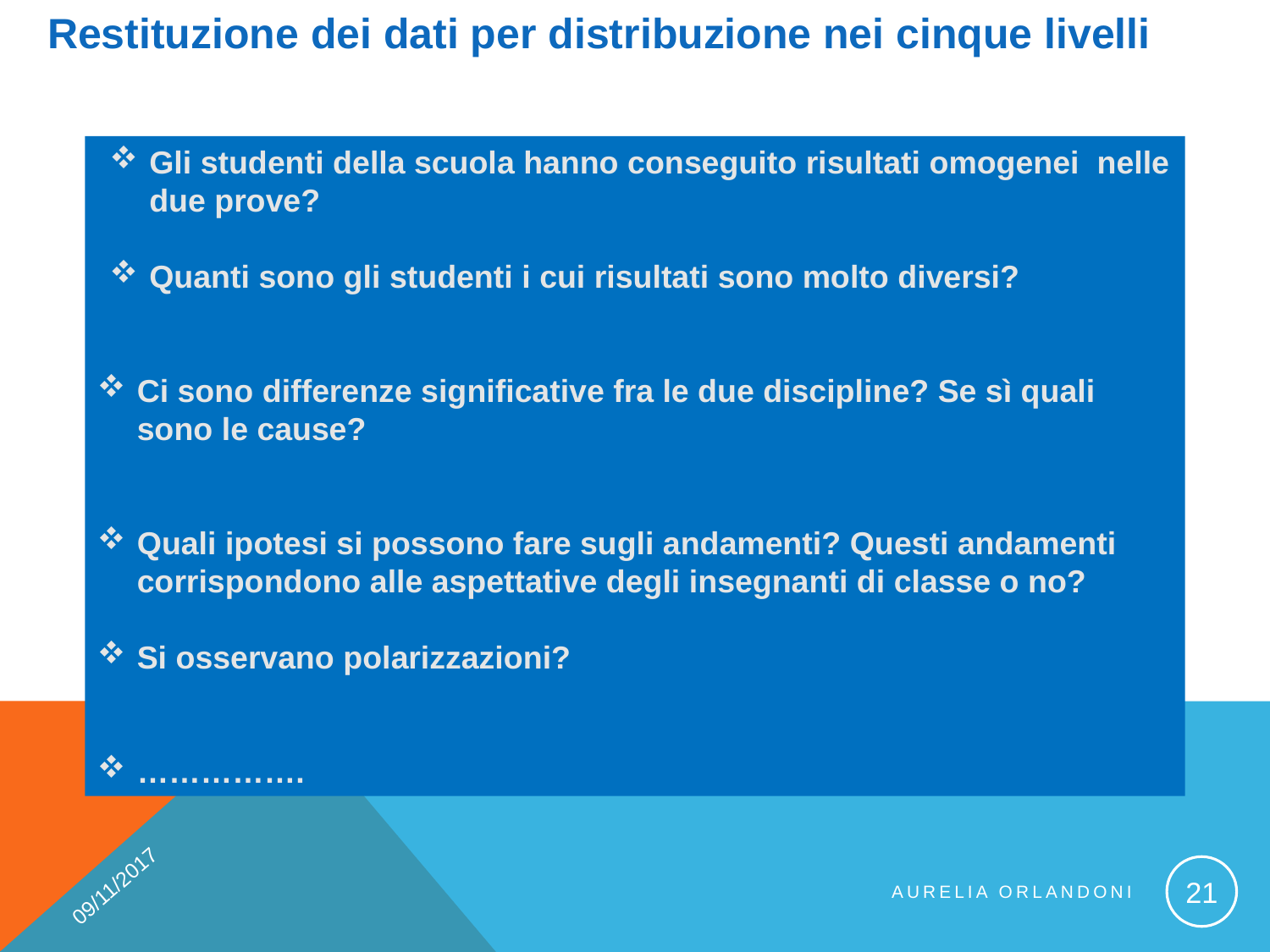

Restituzione dei dati per distribuzione nei cinque livelli
Gli studenti della scuola hanno conseguito risultati omogenei  nelle due prove?

Quanti sono gli studenti i cui risultati sono molto diversi?

Ci sono differenze significative fra le due discipline? Se sì quali sono le cause?

Quali ipotesi si possono fare sugli andamenti? Questi andamenti corrispondono alle aspettative degli insegnanti di classe o no?

Si osservano polarizzazioni?

…………….
09/11/2017
21
Aurelia Orlandoni